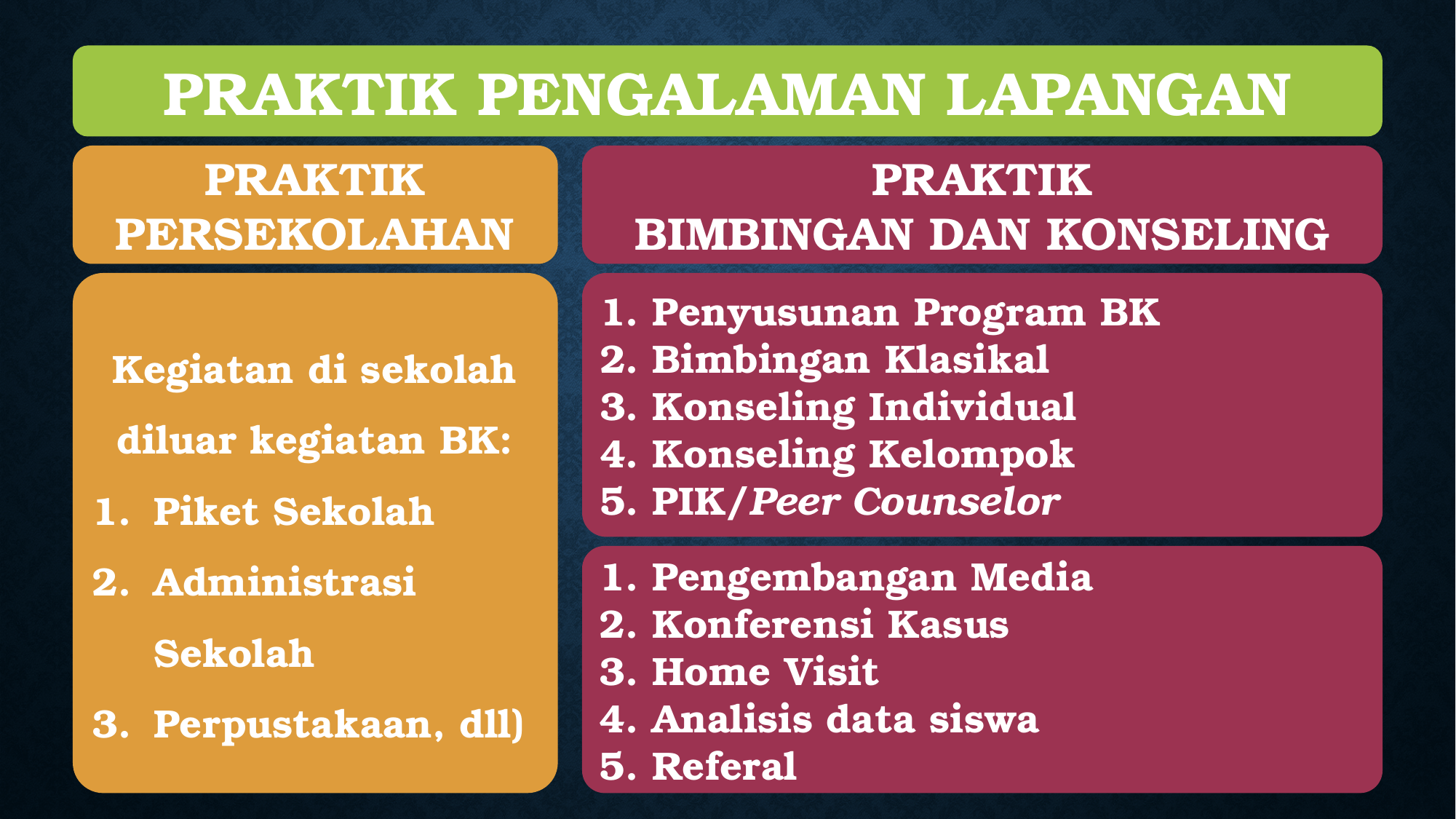

PRAKTIK PENGALAMAN LAPANGAN
PRAKTIK
PERSEKOLAHAN
PRAKTIK
BIMBINGAN DAN KONSELING
Kegiatan di sekolah diluar kegiatan BK:
Piket Sekolah
Administrasi Sekolah
Perpustakaan, dll)
1. Penyusunan Program BK
2. Bimbingan Klasikal
3. Konseling Individual
4. Konseling Kelompok
5. PIK/Peer Counselor
1. Pengembangan Media
2. Konferensi Kasus
3. Home Visit
4. Analisis data siswa
5. Referal